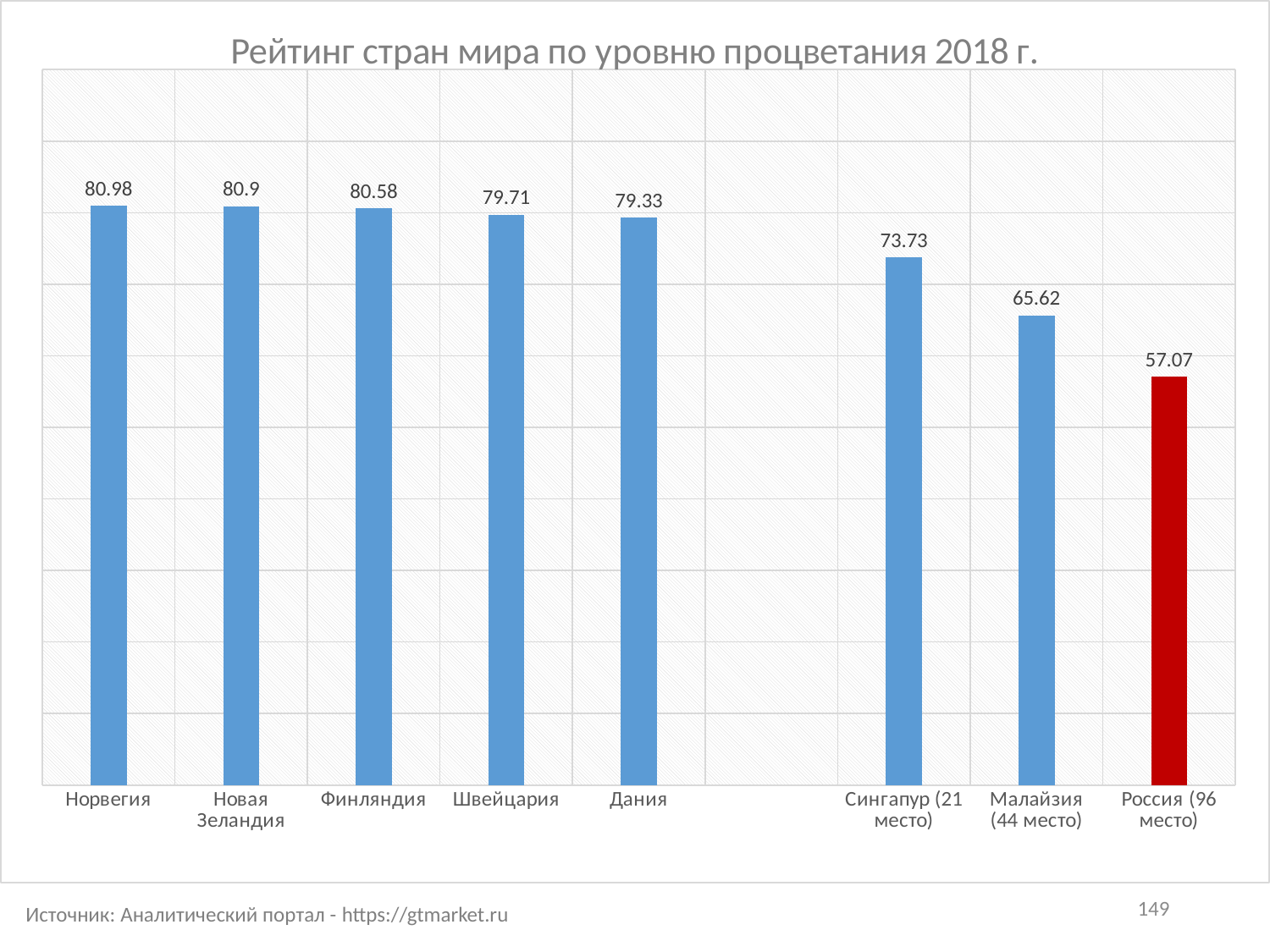

### Chart: Рейтинг стран мира по уровню процветания 2018 г.

| Category | Ряд 1 |
|---|---|
| Норвегия | 80.98 |
| Новая Зеландия | 80.9 |
| Финляндия | 80.58 |
| Швейцария | 79.71 |
| Дания | 79.33 |
|  | None |
| Сингапур (21 место) | 73.73 |
| Малайзия (44 место) | 65.62 |
| Россия (96 место) | 57.07 |
149
Источник: Аналитический портал - https://gtmarket.ru